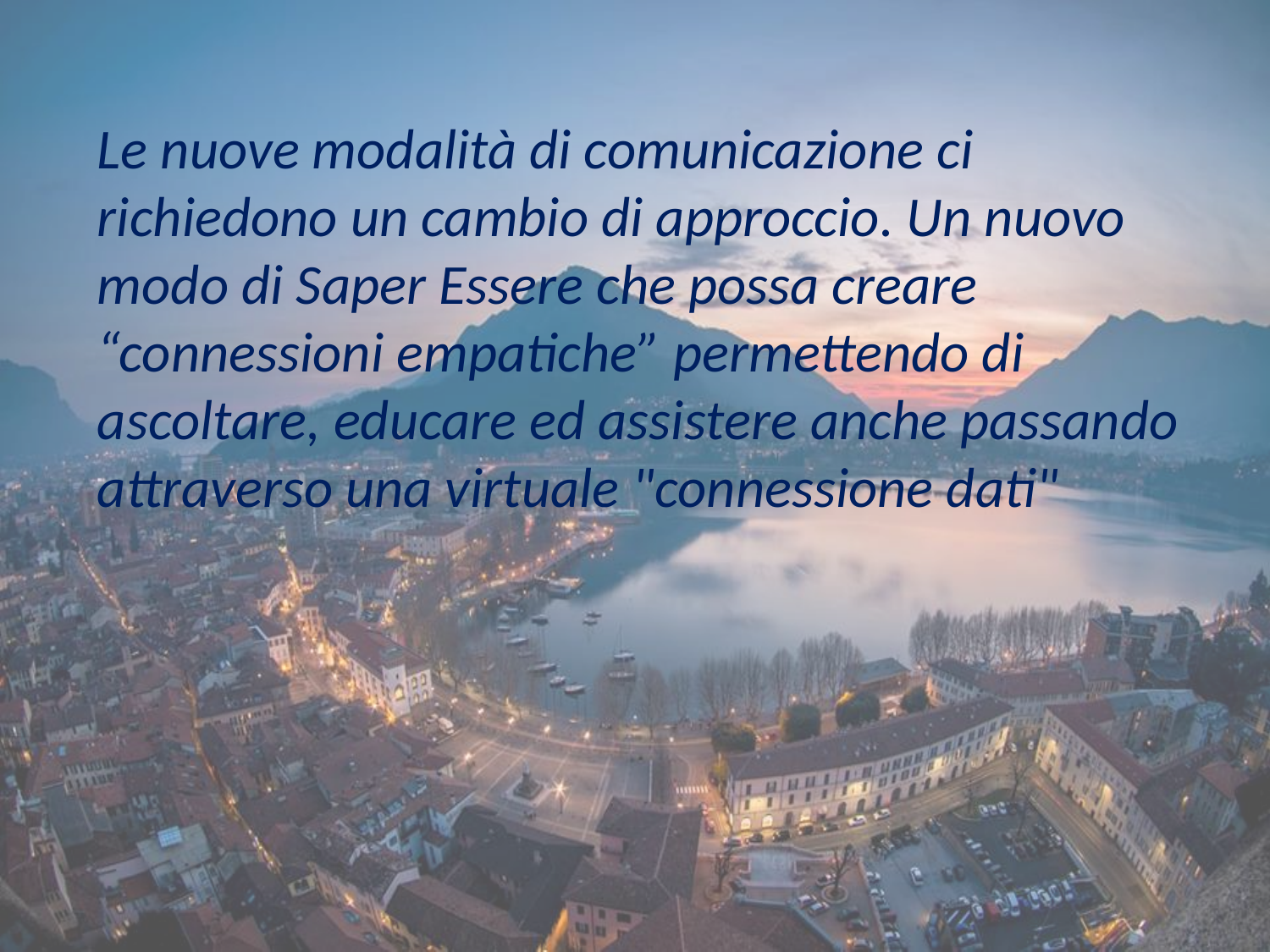

Le nuove modalità di comunicazione ci richiedono un cambio di approccio. Un nuovo modo di Saper Essere che possa creare “connessioni empatiche” permettendo di ascoltare, educare ed assistere anche passando attraverso una virtuale "connessione dati"